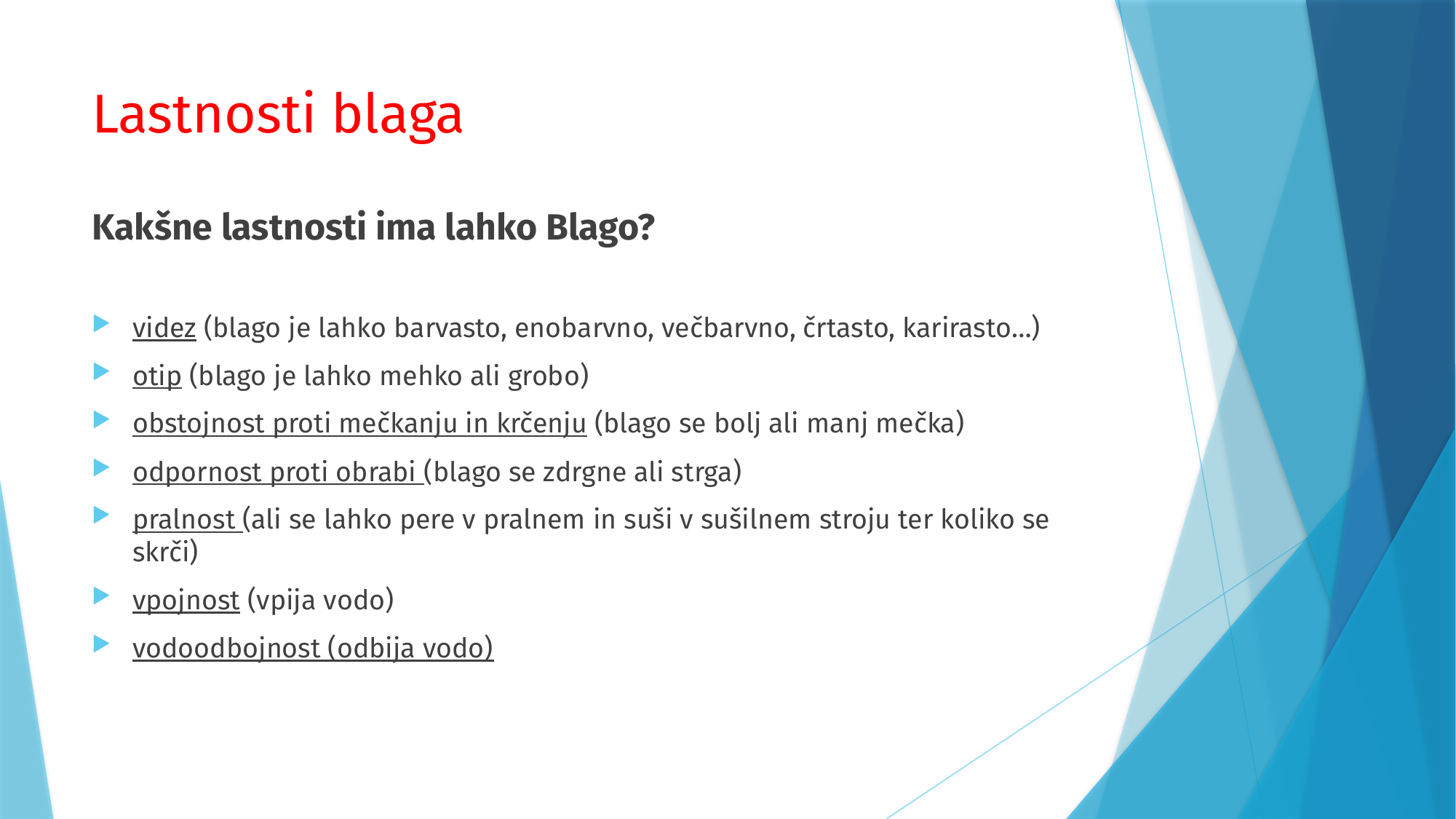

# Lastnosti blaga
Kakšne lastnosti ima lahko Blago?

videz (blago je lahko barvasto, enobarvno, večbarvno, črtasto, karirasto…)
otip (blago je lahko mehko ali grobo)
obstojnost proti mečkanju in krčenju (blago se bolj ali manj mečka)
odpornost proti obrabi (blago se zdrgne ali strga)
pralnost (ali se lahko pere v pralnem in suši v sušilnem stroju ter koliko se skrči)
vpojnost (vpija vodo)
vodoodbojnost (odbija vodo)